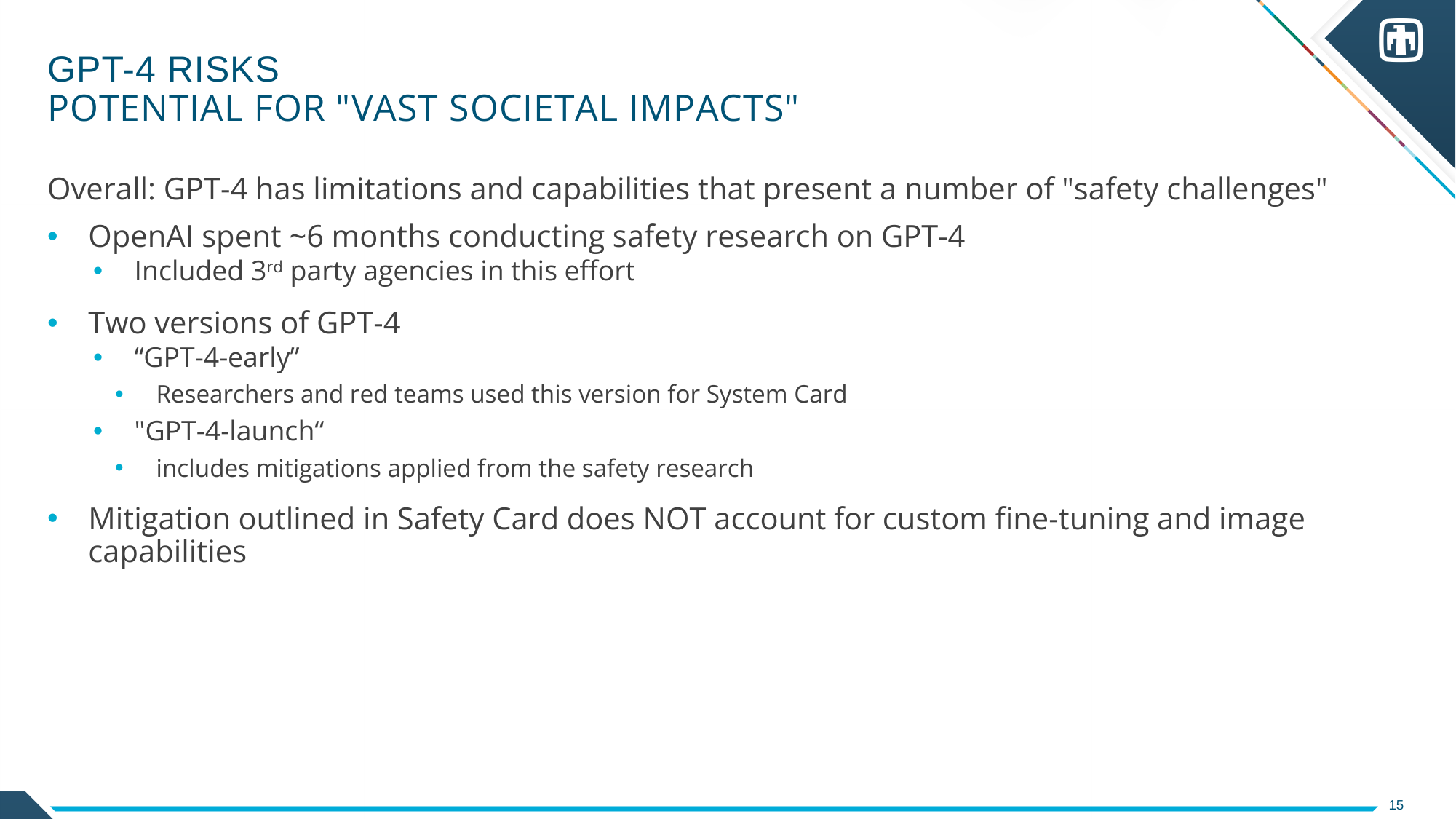

# GPT-4 Risks potential for "vast societal impacts"
Overall: GPT-4 has limitations and capabilities that present a number of "safety challenges"
OpenAI spent ~6 months conducting safety research on GPT-4
Included 3rd party agencies in this effort
Two versions of GPT-4
“GPT-4-early”
Researchers and red teams used this version for System Card
"GPT-4-launch“
includes mitigations applied from the safety research
Mitigation outlined in Safety Card does NOT account for custom fine-tuning and image capabilities

15